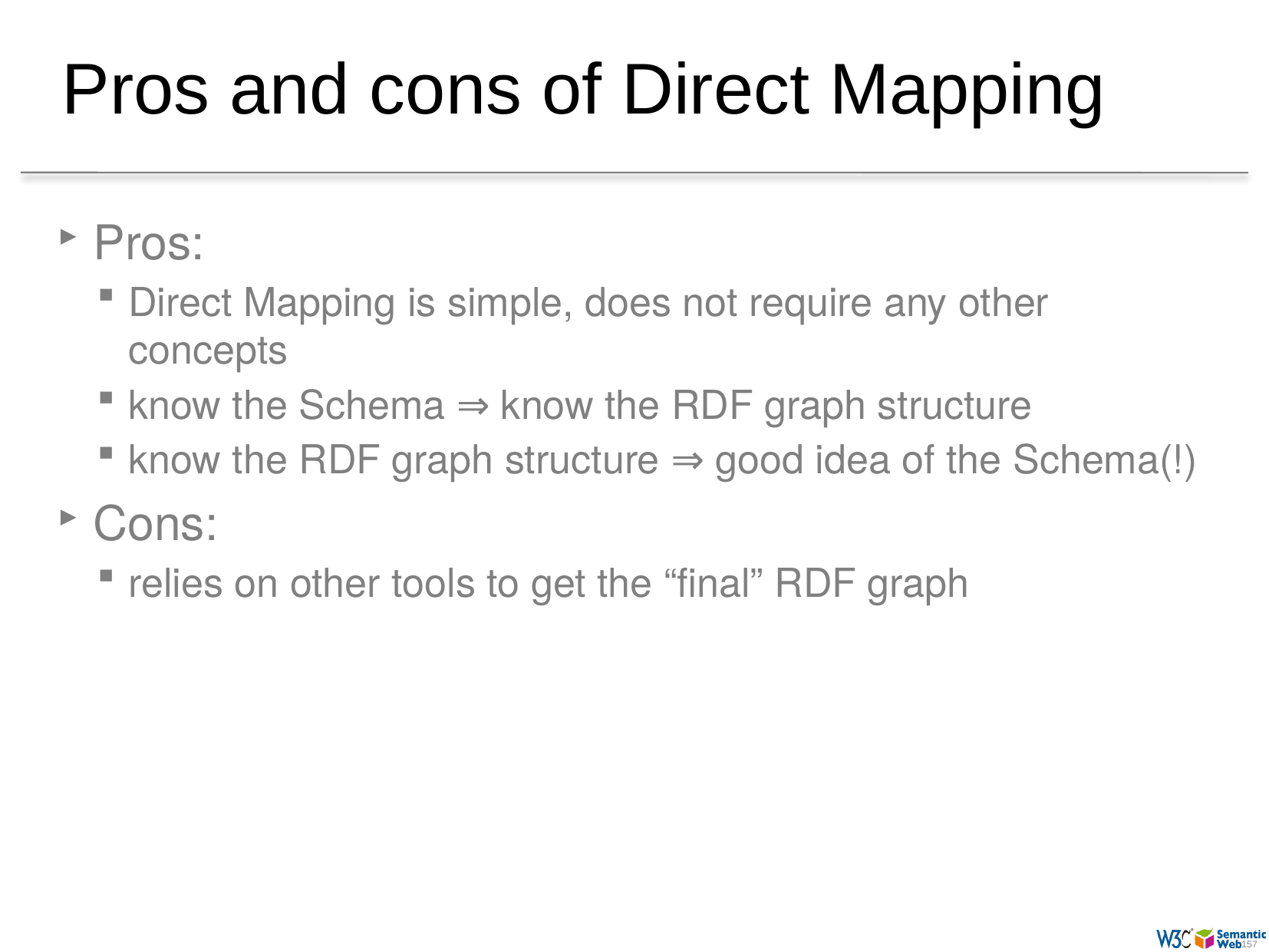

# Pros and cons of Direct Mapping
Pros:
Direct Mapping is simple, does not require any other concepts
know the Schema ⇒ know the RDF graph structure
know the RDF graph structure ⇒ good idea of the Schema(!)
Cons:
relies on other tools to get the “final” RDF graph